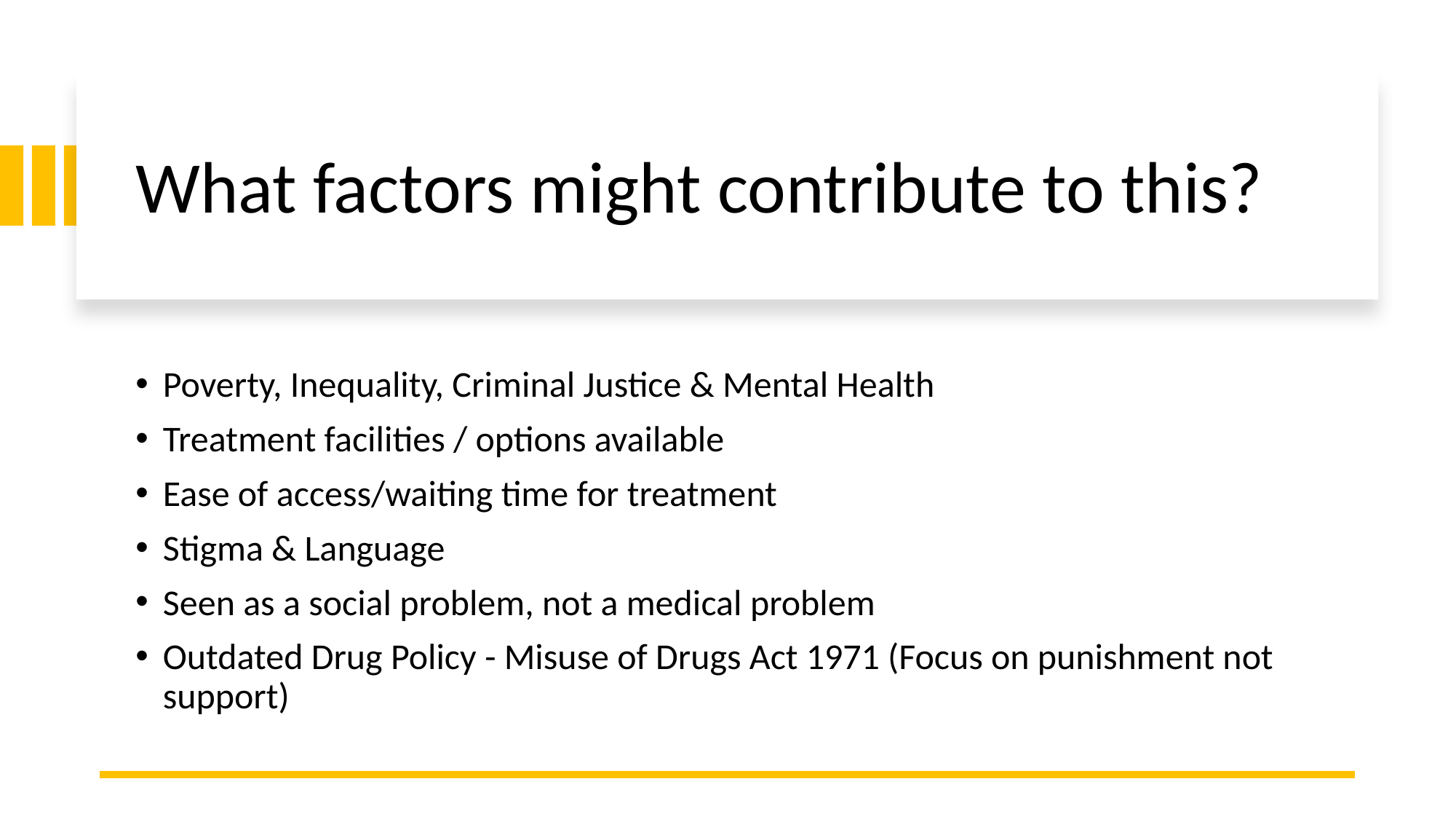

# What factors might contribute to this?

Poverty, Inequality, Criminal Justice & Mental Health
Treatment facilities / options available
Ease of access/waiting time for treatment
Stigma & Language
Seen as a social problem, not a medical problem
Outdated Drug Policy - Misuse of Drugs Act 1971 (Focus on punishment not support)